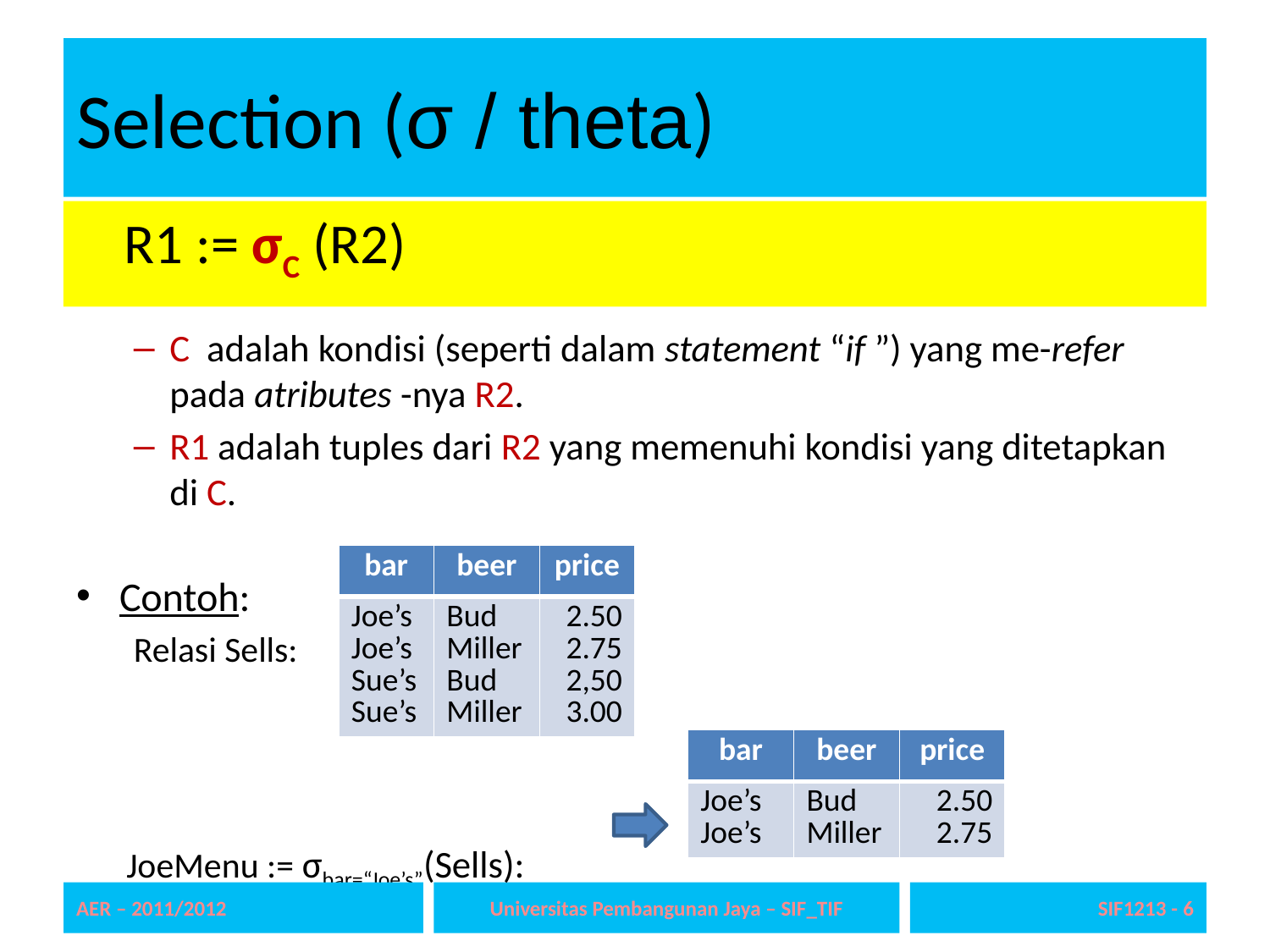

# Selection (σ / theta)
R1 := σC (R2)
C  adalah kondisi (seperti dalam statement “if ”) yang me-refer pada atributes -nya R2.
R1 adalah tuples dari R2 yang memenuhi kondisi yang ditetapkan di C.

Contoh:
Relasi Sells:

JoeMenu := σbar=“Joe’s”(Sells):
| bar | beer | price |
| --- | --- | --- |
| Joe’s Joe’s Sue’s Sue’s | Bud Miller Bud Miller | 2.50 2.75 2,50 3.00 |
| bar | beer | price |
| --- | --- | --- |
| Joe’s Joe’s | Bud Miller | 2.50 2.75 |

AER – 2011/2012
Universitas Pembangunan Jaya – SIF_TIF
SIF1213 - 6